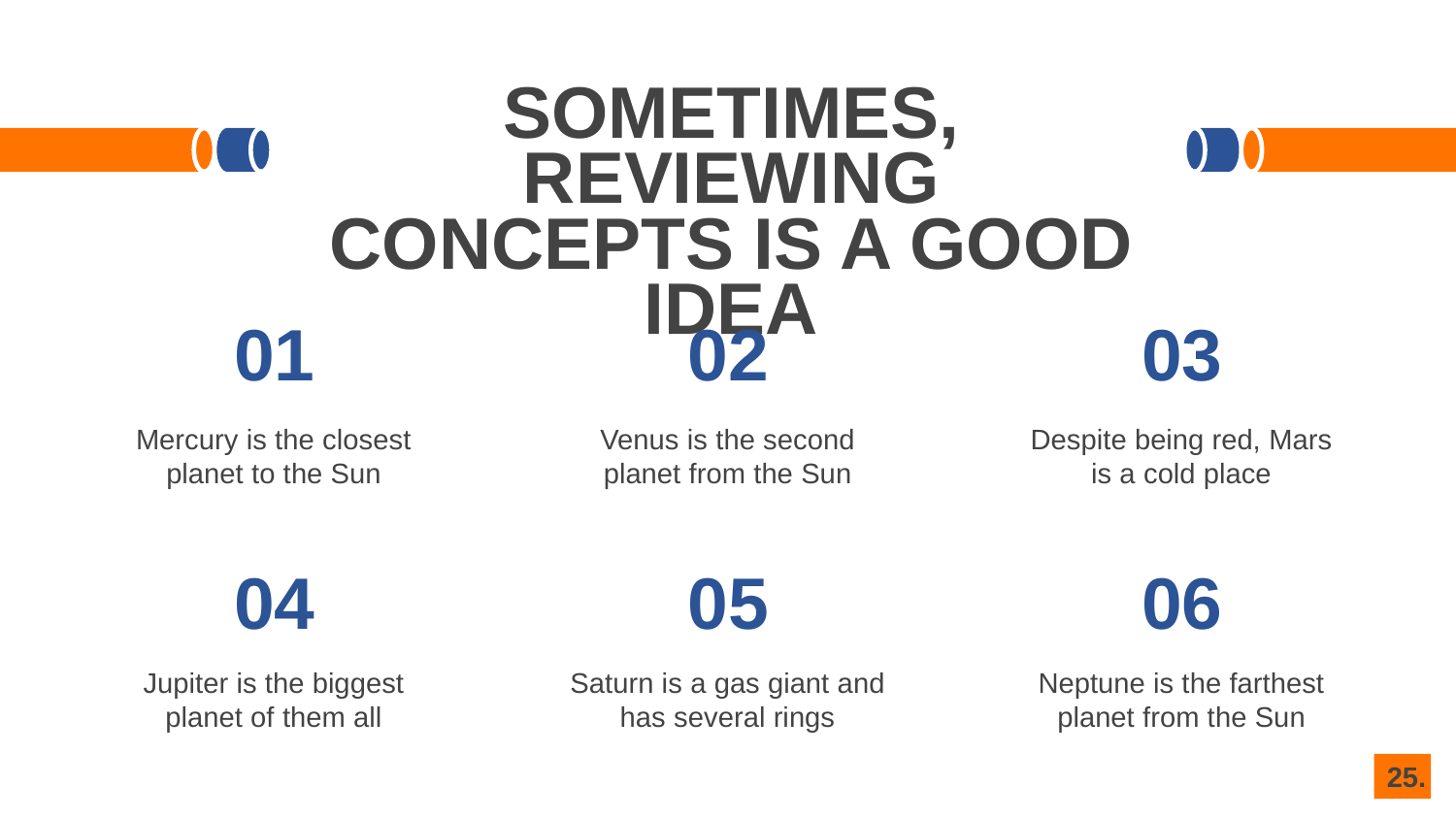

# SOMETIMES, REVIEWING CONCEPTS IS A GOOD IDEA
01
02
03
Mercury is the closest planet to the Sun
Venus is the second planet from the Sun
Despite being red, Mars is a cold place
04
05
06
Jupiter is the biggest planet of them all
Saturn is a gas giant and has several rings
Neptune is the farthest planet from the Sun
 25.